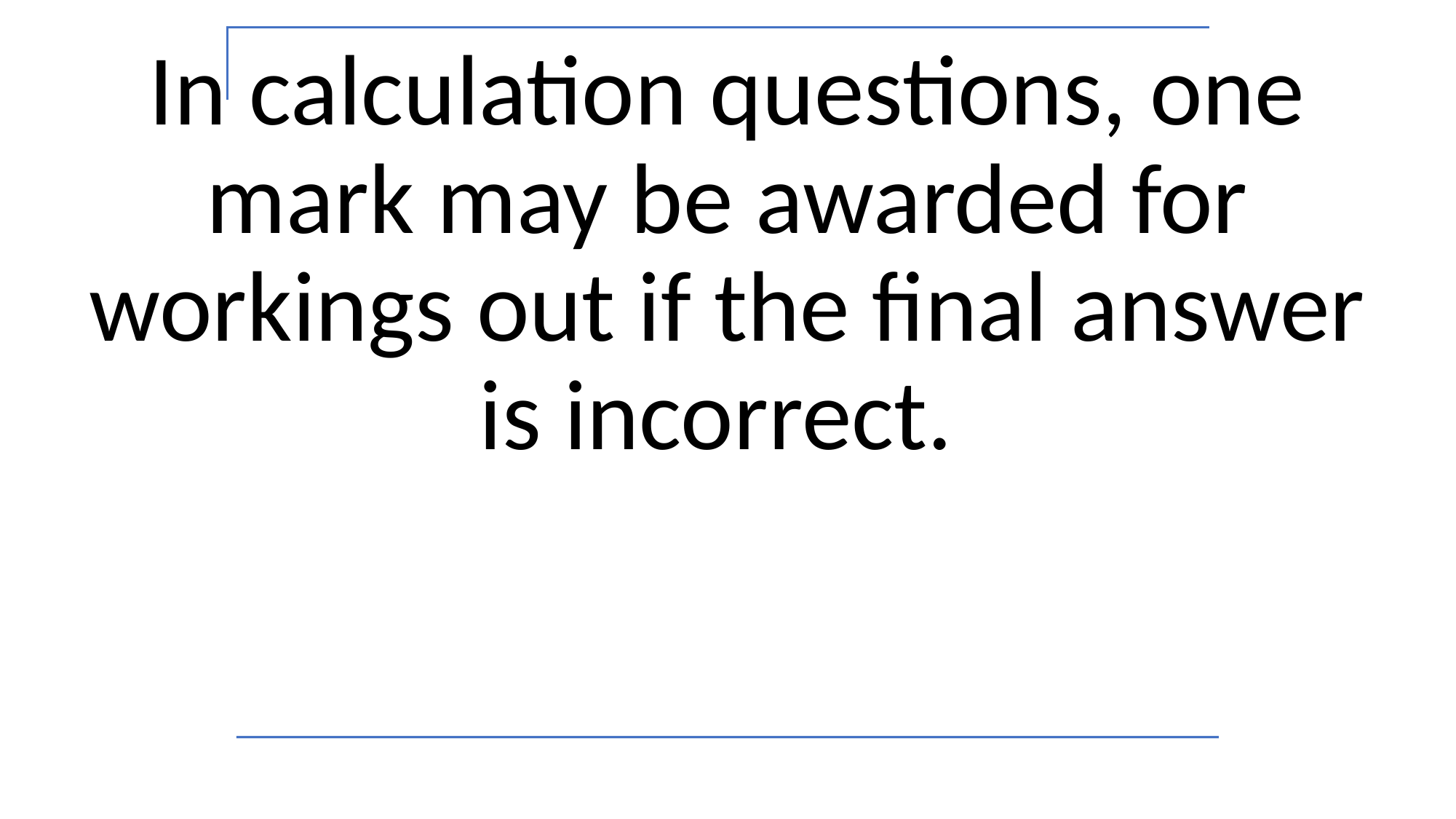

# In calculation questions, one mark may be awarded for workings out if the final answer is incorrect.